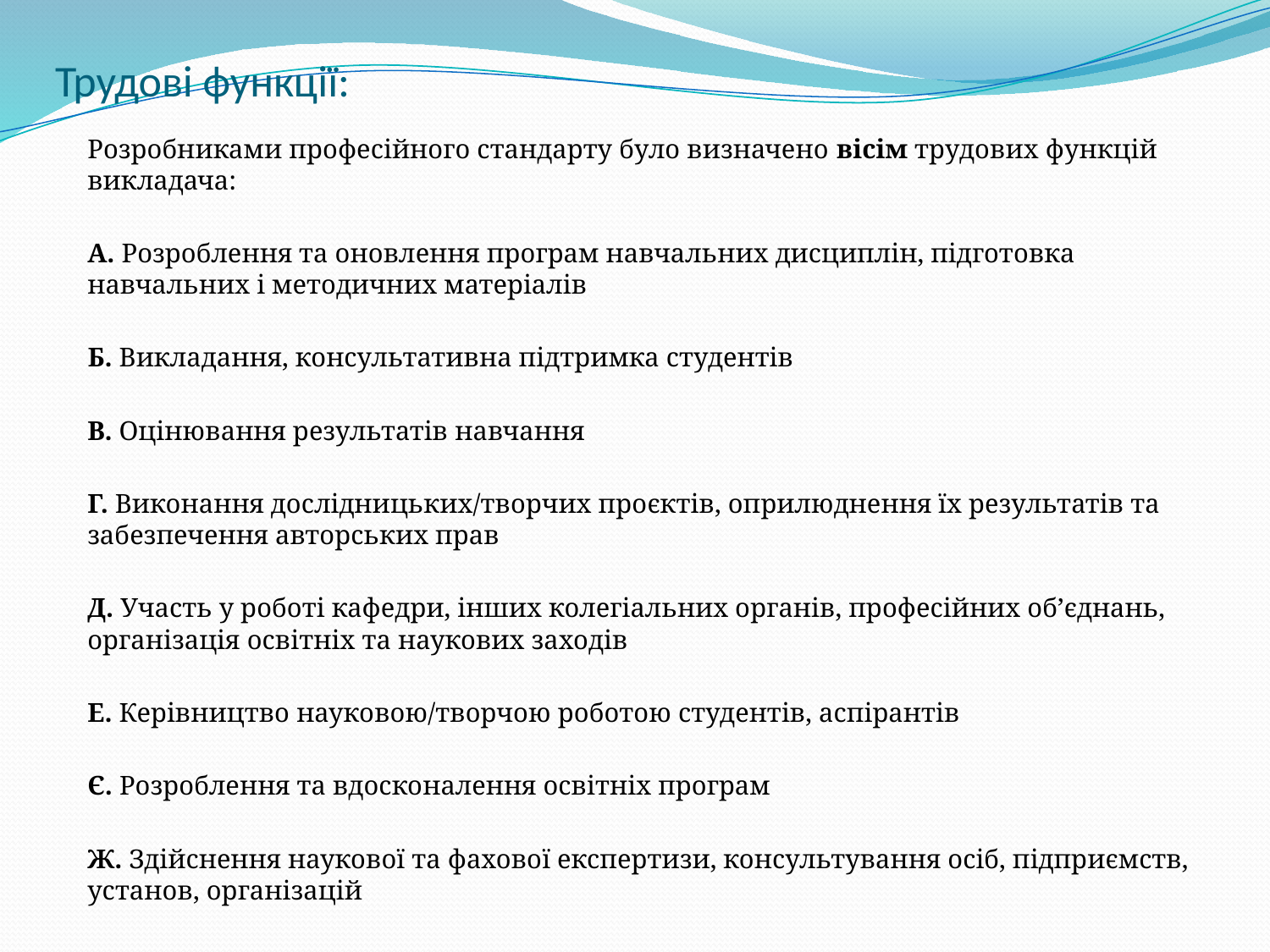

# Трудові функції:
Розробниками професійного стандарту було визначено вісім трудових функцій викладача:

А. Розроблення та оновлення програм навчальних дисциплін, підготовка навчальних і методичних матеріалів

Б. Викладання, консультативна підтримка студентів

В. Оцінювання результатів навчання

Г. Виконання дослідницьких/творчих проєктів, оприлюднення їх результатів та забезпечення авторських прав

Д. Участь у роботі кафедри, інших колегіальних органів, професійних об’єднань, організація освітніх та наукових заходів

Е. Керівництво науковою/творчою роботою студентів, аспірантів

Є. Розроблення та вдосконалення освітніх програм

Ж. Здійснення наукової та фахової експертизи, консультування осіб, підприємств, установ, організацій